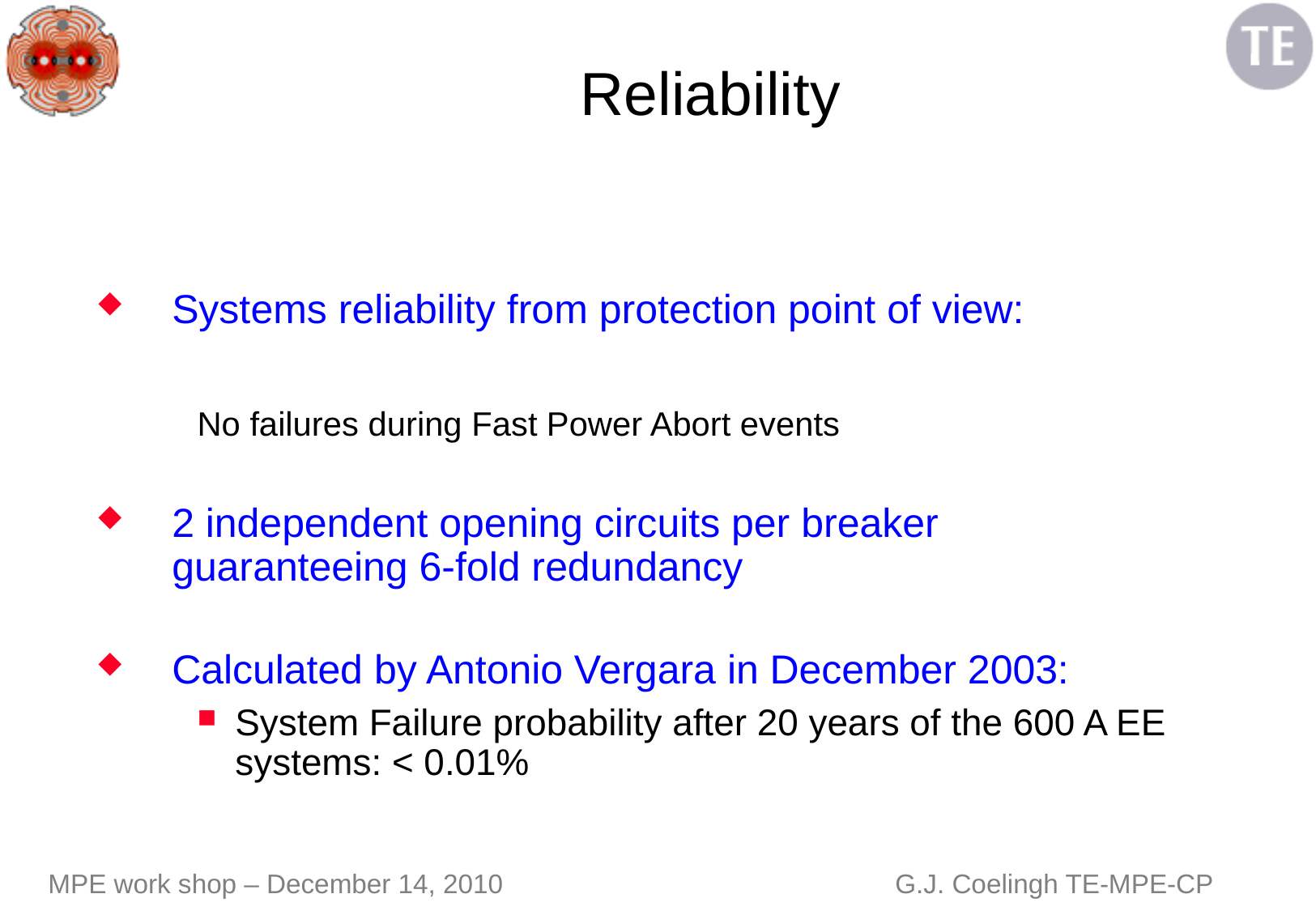

# Reliability

Systems reliability from protection point of view:

No failures during Fast Power Abort events

2 independent opening circuits per breaker guaranteeing 6-fold redundancy

Calculated by Antonio Vergara in December 2003:
System Failure probability after 20 years of the 600 A EE systems: < 0.01%

MPE work shop – December 14, 2010                    	                          G.J. Coelingh TE-MPE-CP